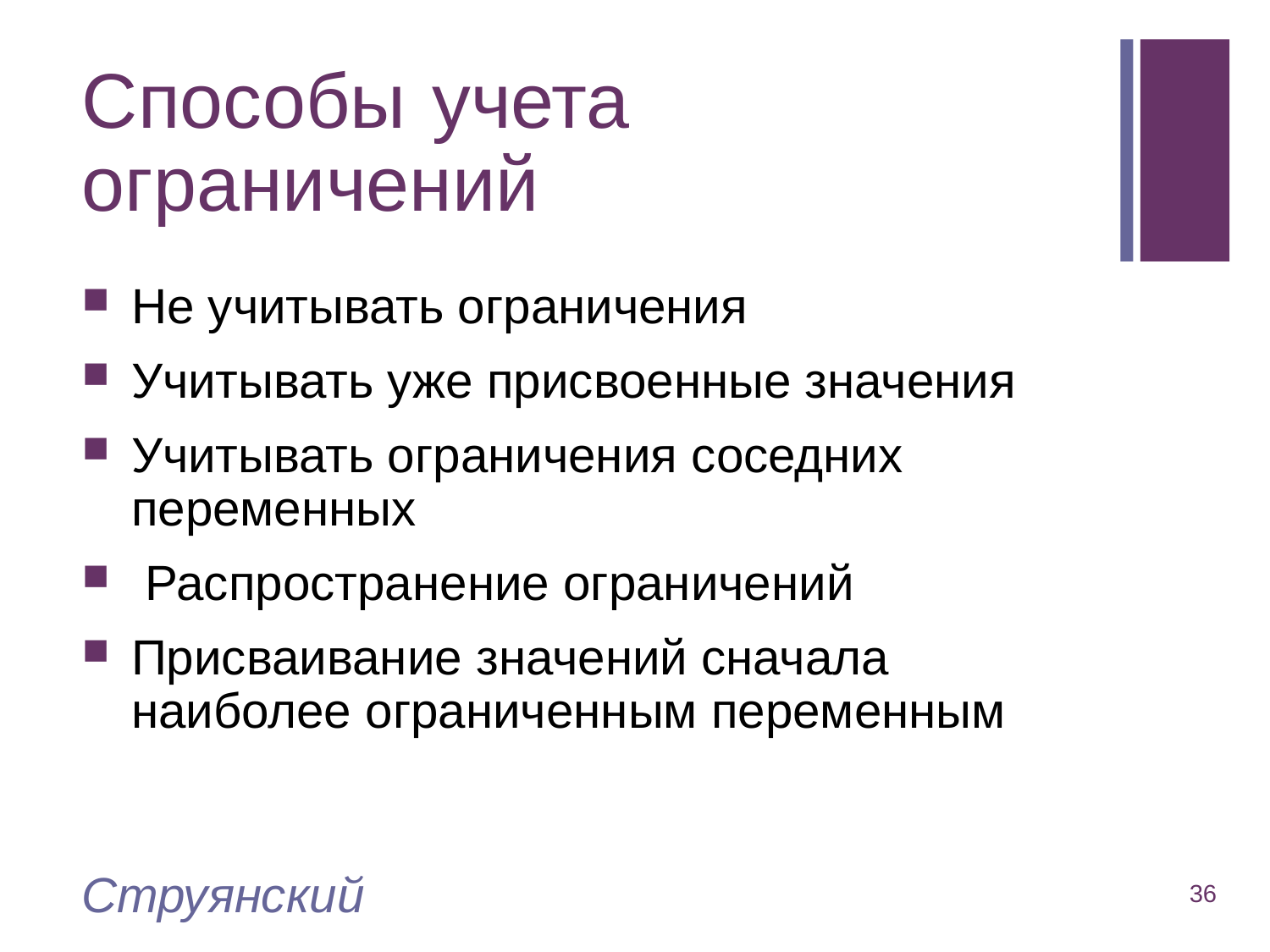

# Способы учета ограничений
Не учитывать ограничения
Учитывать уже присвоенные значения
Учитывать ограничения соседних переменных
 Распространение ограничений
Присваивание значений сначала наиболее ограниченным переменным

Струянский
36